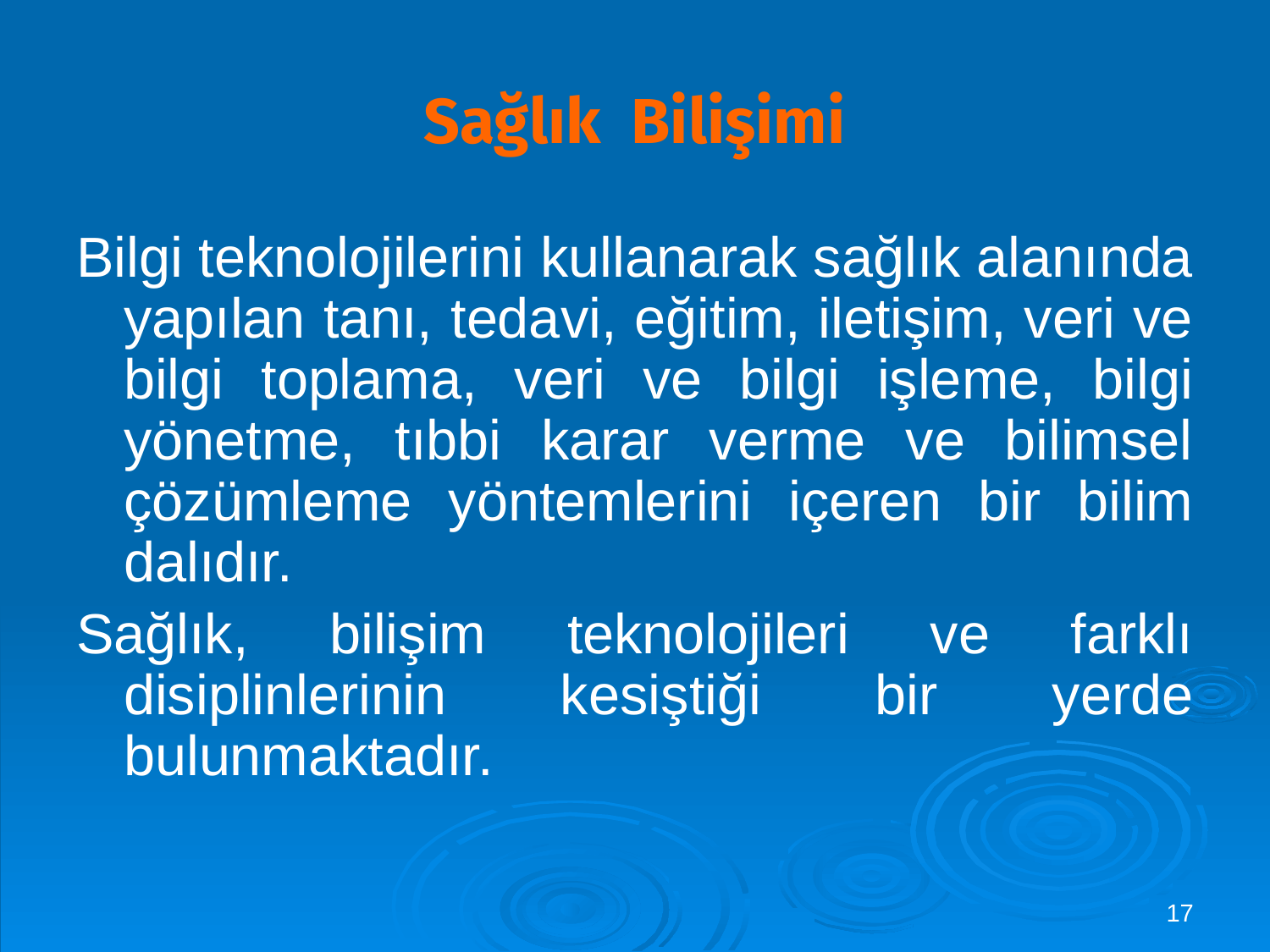

# Sağlık  Bilişimi
Bilgi teknolojilerini kullanarak sağlık alanında yapılan tanı, tedavi, eğitim, iletişim, veri ve bilgi toplama, veri ve bilgi işleme, bilgi yönetme, tıbbi karar verme ve bilimsel çözümleme yöntemlerini içeren bir bilim dalıdır.
Sağlık, bilişim teknolojileri ve farklı disiplinlerinin kesiştiği bir yerde bulunmaktadır.

17